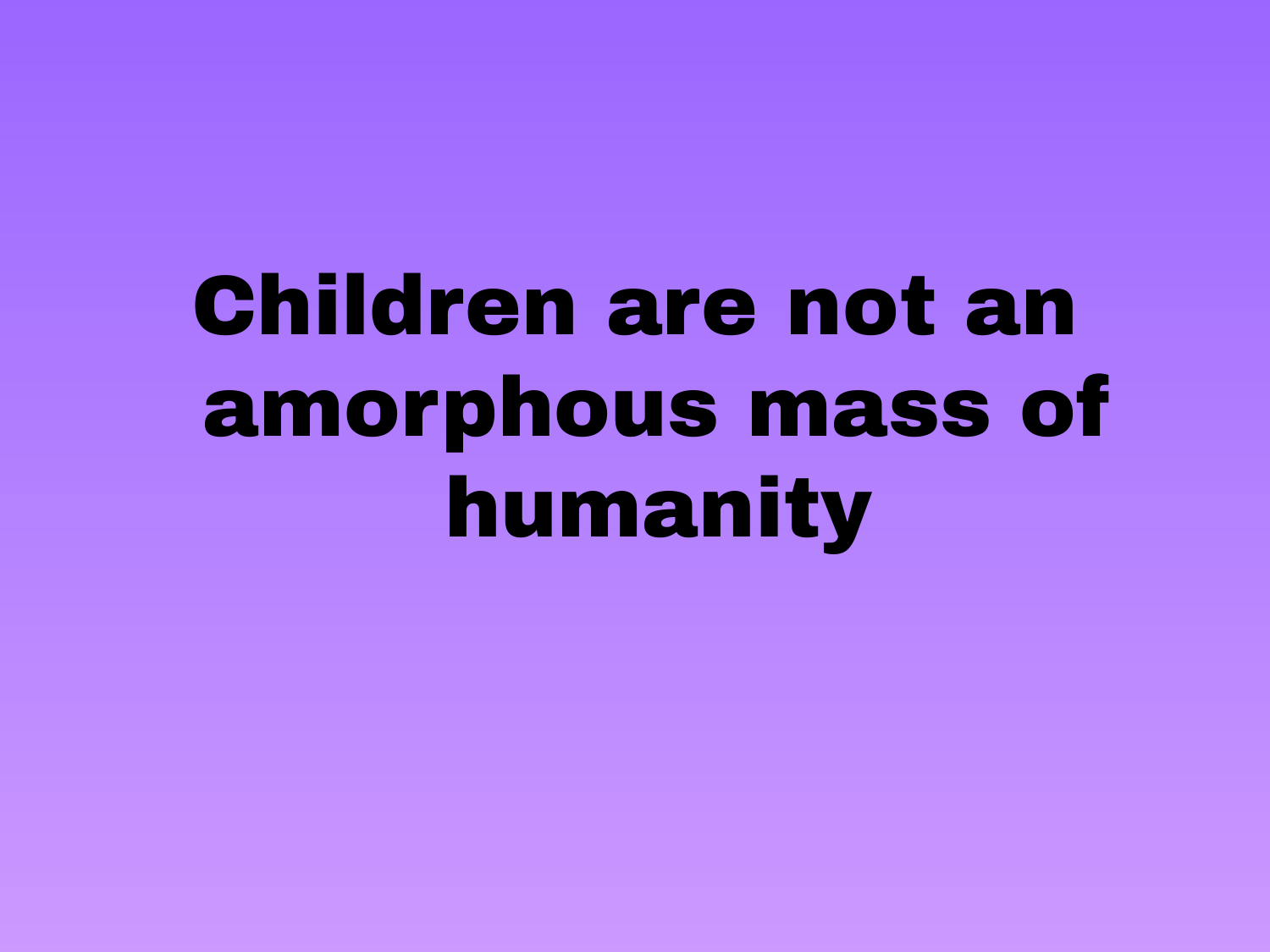

Children are not an amorphous mass of humanity